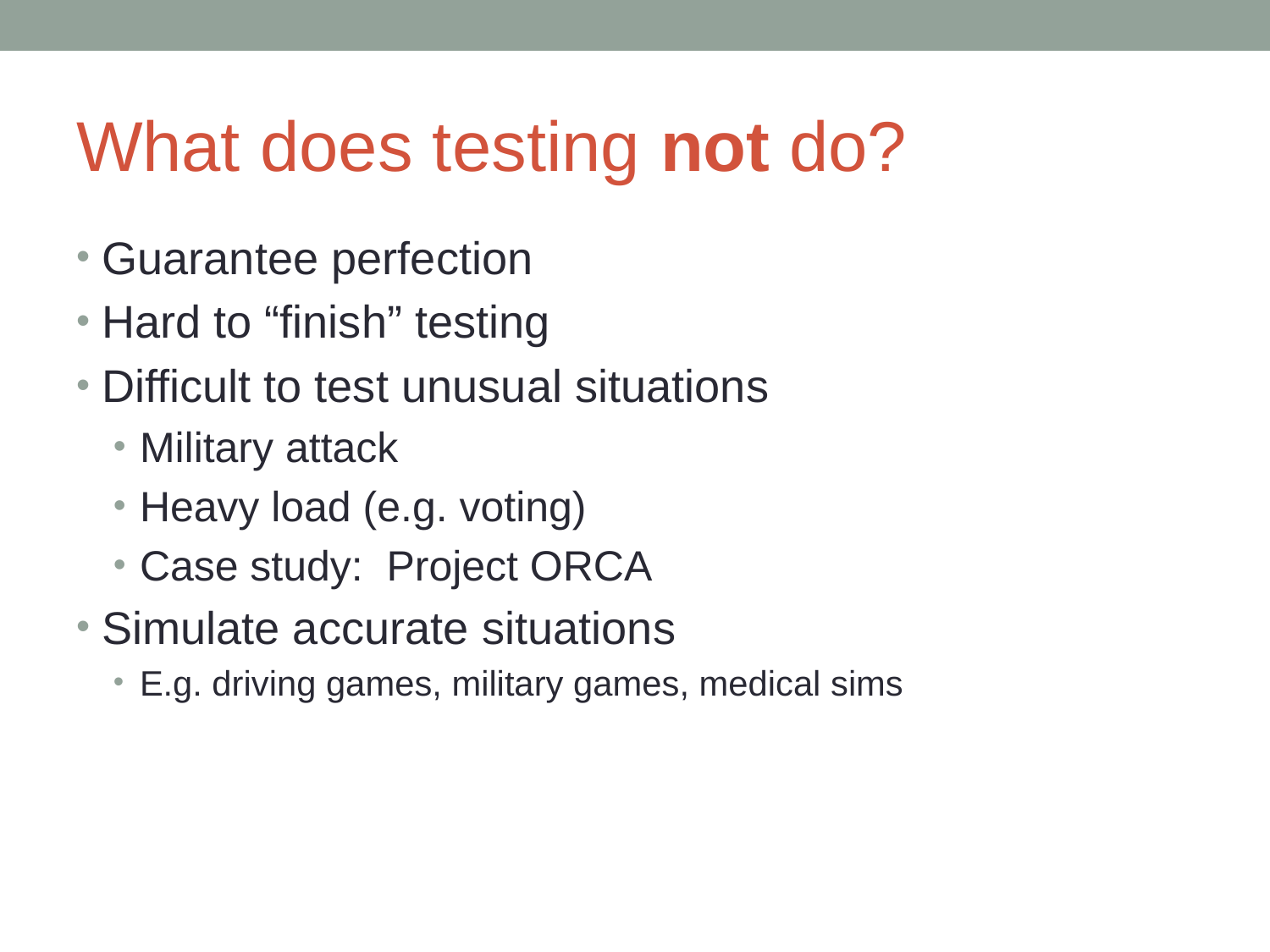

# What does testing not do?
Guarantee perfection
Hard to “finish” testing
Difficult to test unusual situations
Military attack
Heavy load (e.g. voting)
Case study:  Project ORCA
Simulate accurate situations
E.g. driving games, military games, medical sims